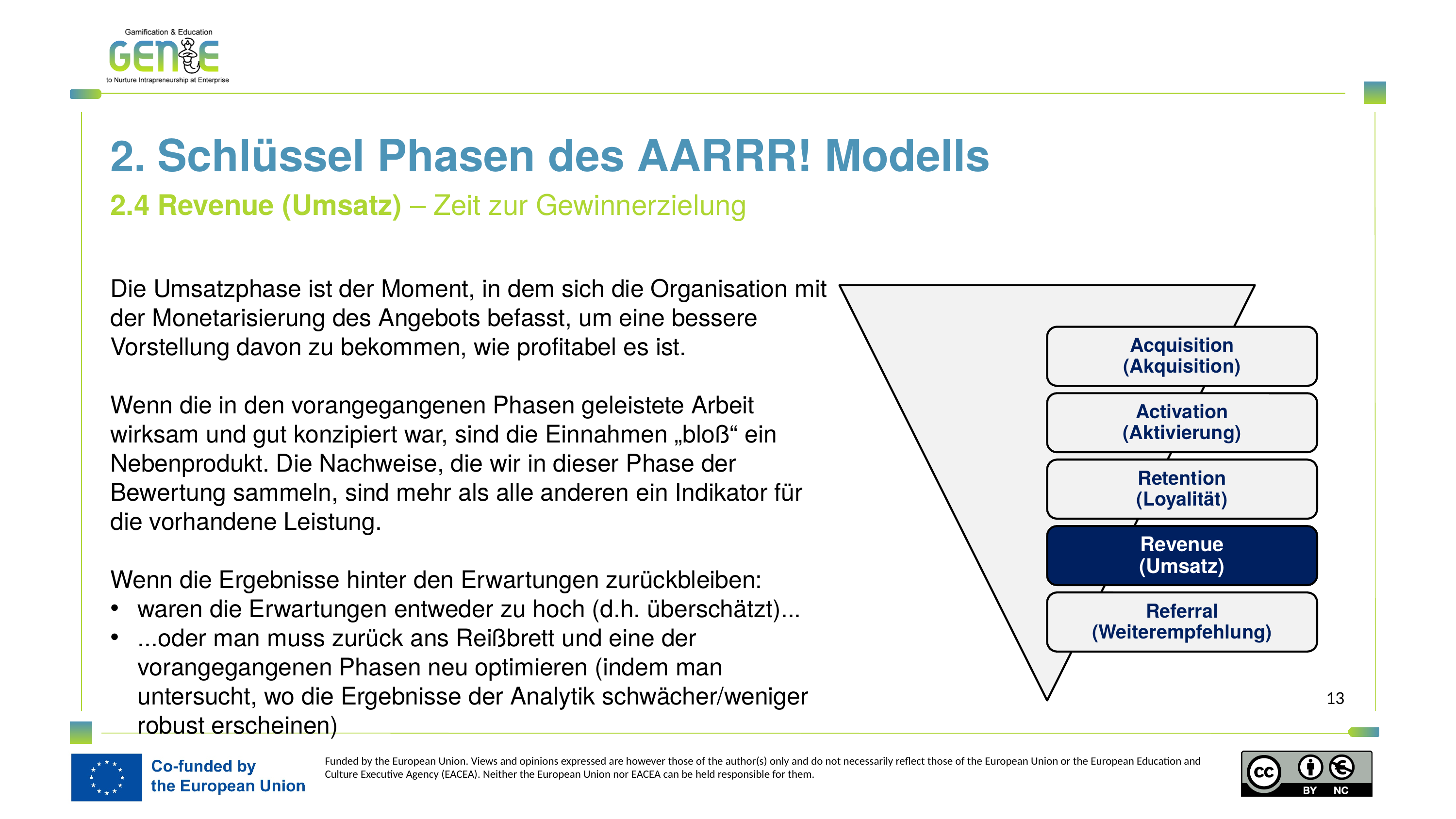

2. Schlüssel Phasen des AARRR! Modells
2.4 Revenue (Umsatz) – Zeit zur Gewinnerzielung
Die Umsatzphase ist der Moment, in dem sich die Organisation mit der Monetarisierung des Angebots befasst, um eine bessere Vorstellung davon zu bekommen, wie profitabel es ist.

Wenn die in den vorangegangenen Phasen geleistete Arbeit wirksam und gut konzipiert war, sind die Einnahmen „bloß“ ein Nebenprodukt. Die Nachweise, die wir in dieser Phase der Bewertung sammeln, sind mehr als alle anderen ein Indikator für die vorhandene Leistung.

Wenn die Ergebnisse hinter den Erwartungen zurückbleiben:
waren die Erwartungen entweder zu hoch (d.h. überschätzt)...
...oder man muss zurück ans Reißbrett und eine der vorangegangenen Phasen neu optimieren (indem man untersucht, wo die Ergebnisse der Analytik schwächer/weniger robust erscheinen)

Acquisition
(Akquisition)

Activation
(Aktivierung)

Retention
(Loyalität)

Revenue
(Umsatz)

Referral
(Weiterempfehlung)